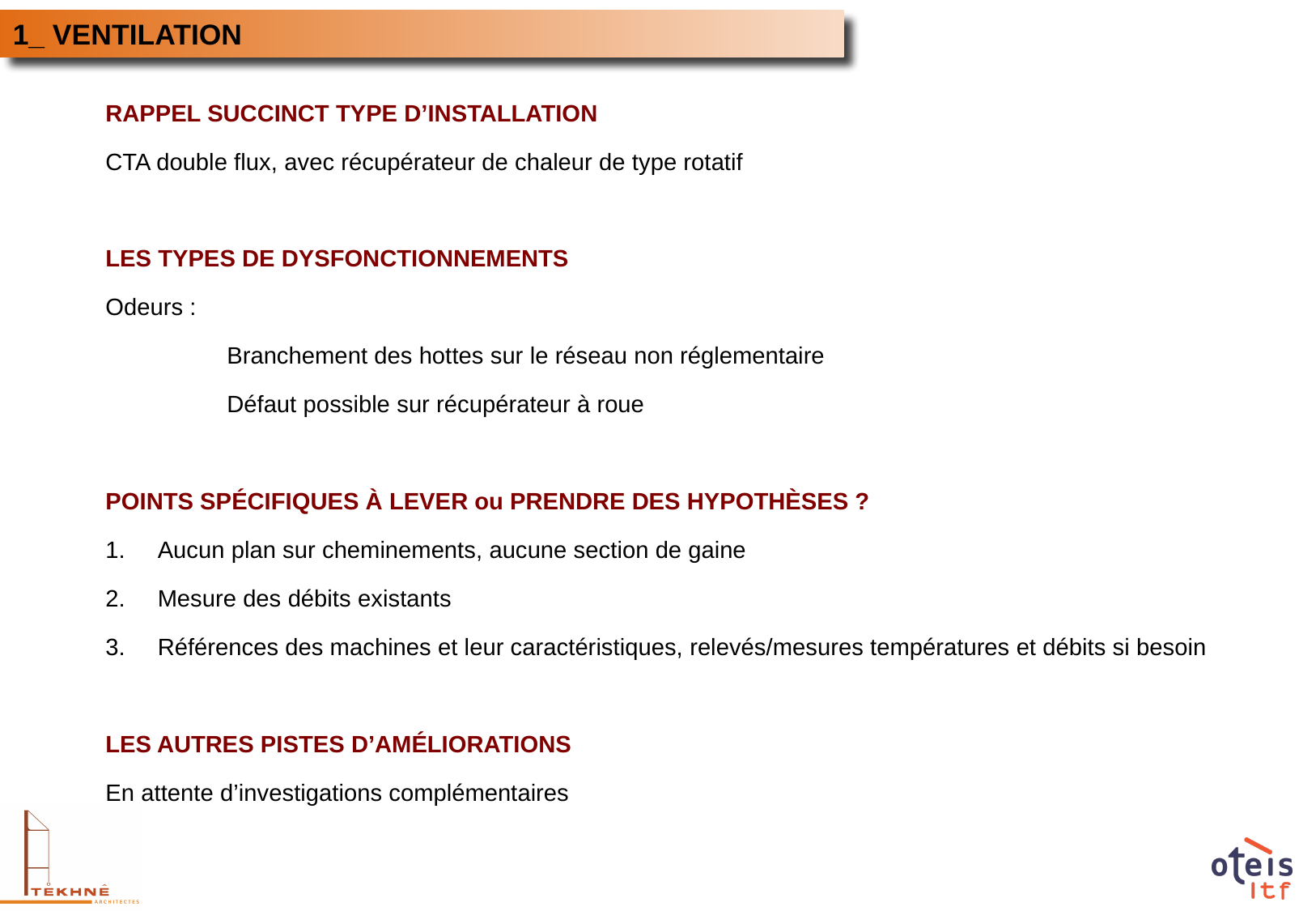

1_ VENTILATION
RAPPEL SUCCINCT TYPE D’INSTALLATION
CTA double flux, avec récupérateur de chaleur de type rotatif

LES TYPES DE DYSFONCTIONNEMENTS
Odeurs :
	Branchement des hottes sur le réseau non réglementaire
	Défaut possible sur récupérateur à roue

POINTS SPÉCIFIQUES À LEVER ou PRENDRE DES HYPOTHÈSES ?
 Aucun plan sur cheminements, aucune section de gaine
 Mesure des débits existants
 Références des machines et leur caractéristiques, relevés/mesures températures et débits si besoin

LES AUTRES PISTES D’AMÉLIORATIONS
En attente d’investigations complémentaires